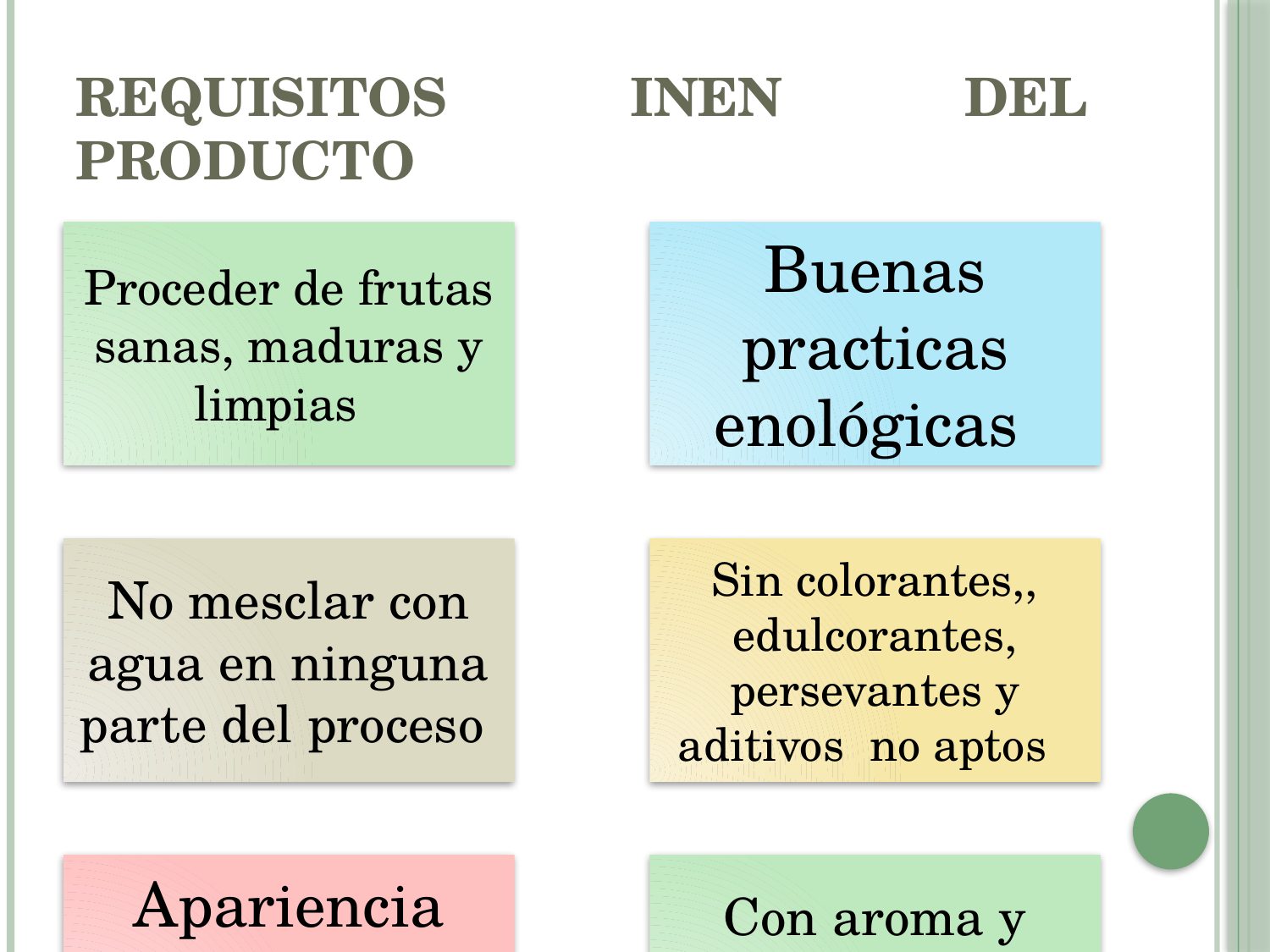

# Requisitos INEN del producto
Proceder de frutas sanas, maduras y limpias
Buenas practicas enológicas
No mesclar con agua en ninguna parte del proceso
Sin colorantes,, edulcorantes, persevantes y aditivos  no aptos